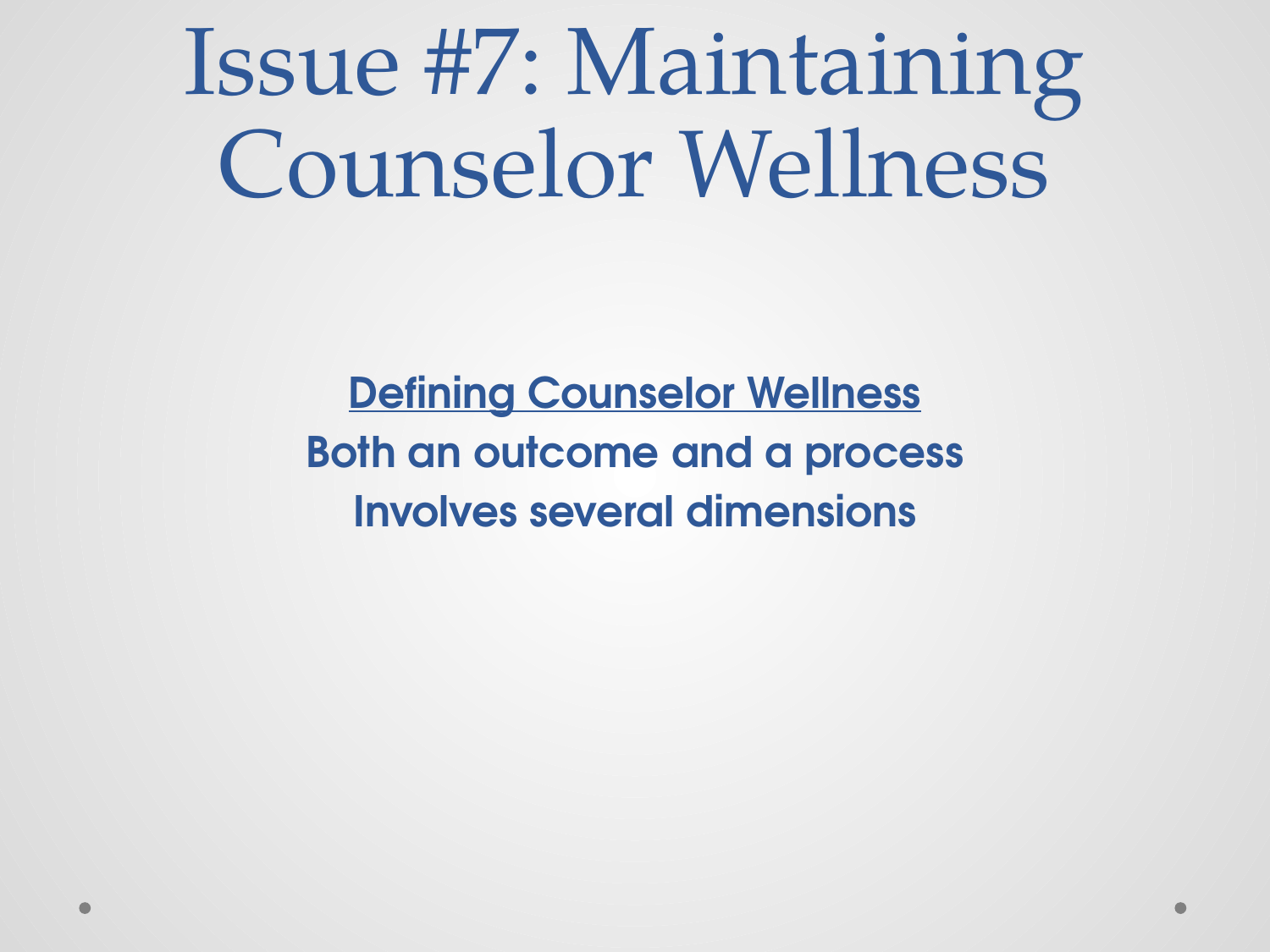

# Issue #7: Maintaining Counselor Wellness
Defining Counselor Wellness
Both an outcome and a process
Involves several dimensions